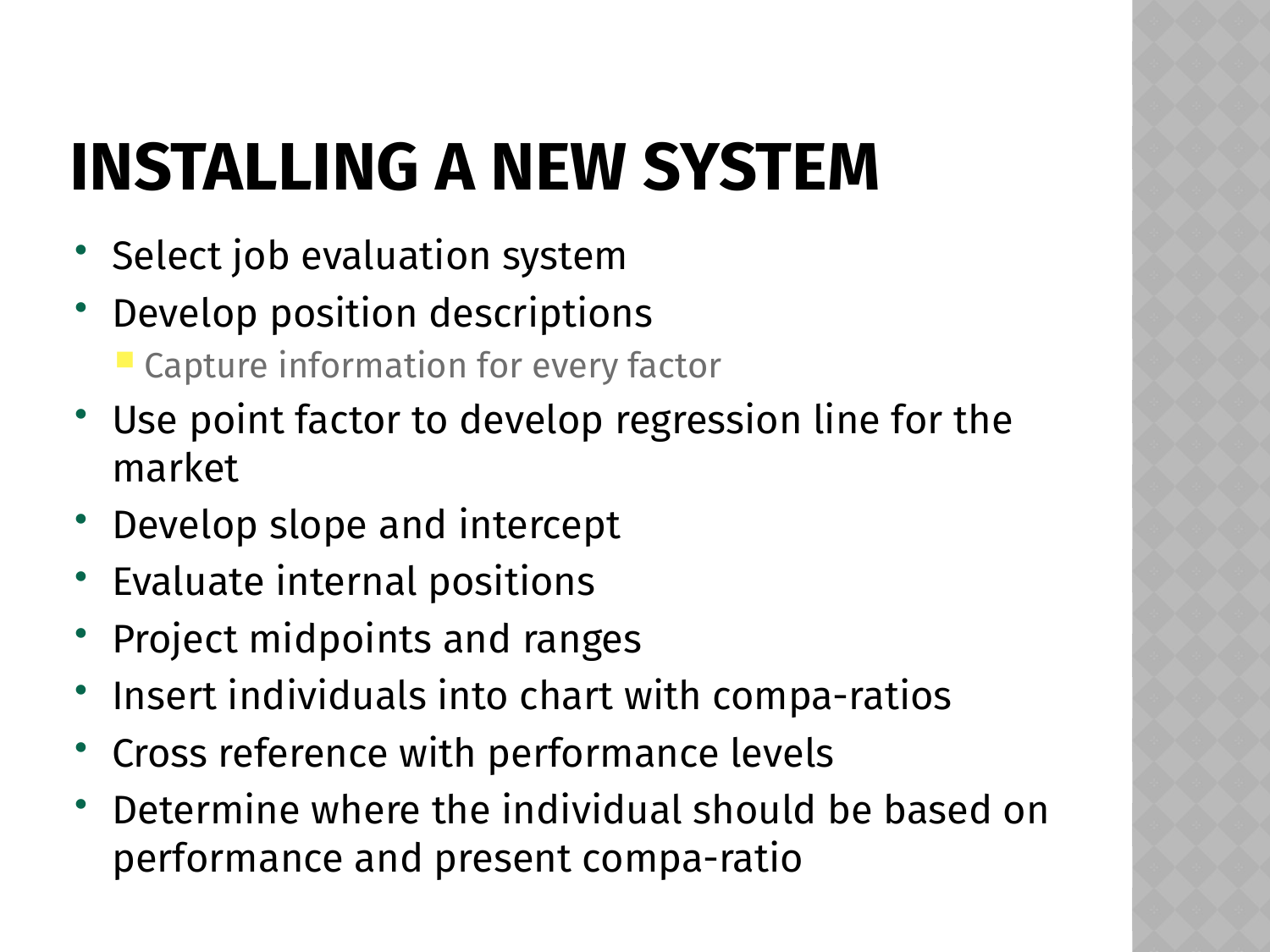

# Installing a new system
Select job evaluation system
Develop position descriptions
Capture information for every factor
Use point factor to develop regression line for the market
Develop slope and intercept
Evaluate internal positions
Project midpoints and ranges
Insert individuals into chart with compa-ratios
Cross reference with performance levels
Determine where the individual should be based on performance and present compa-ratio